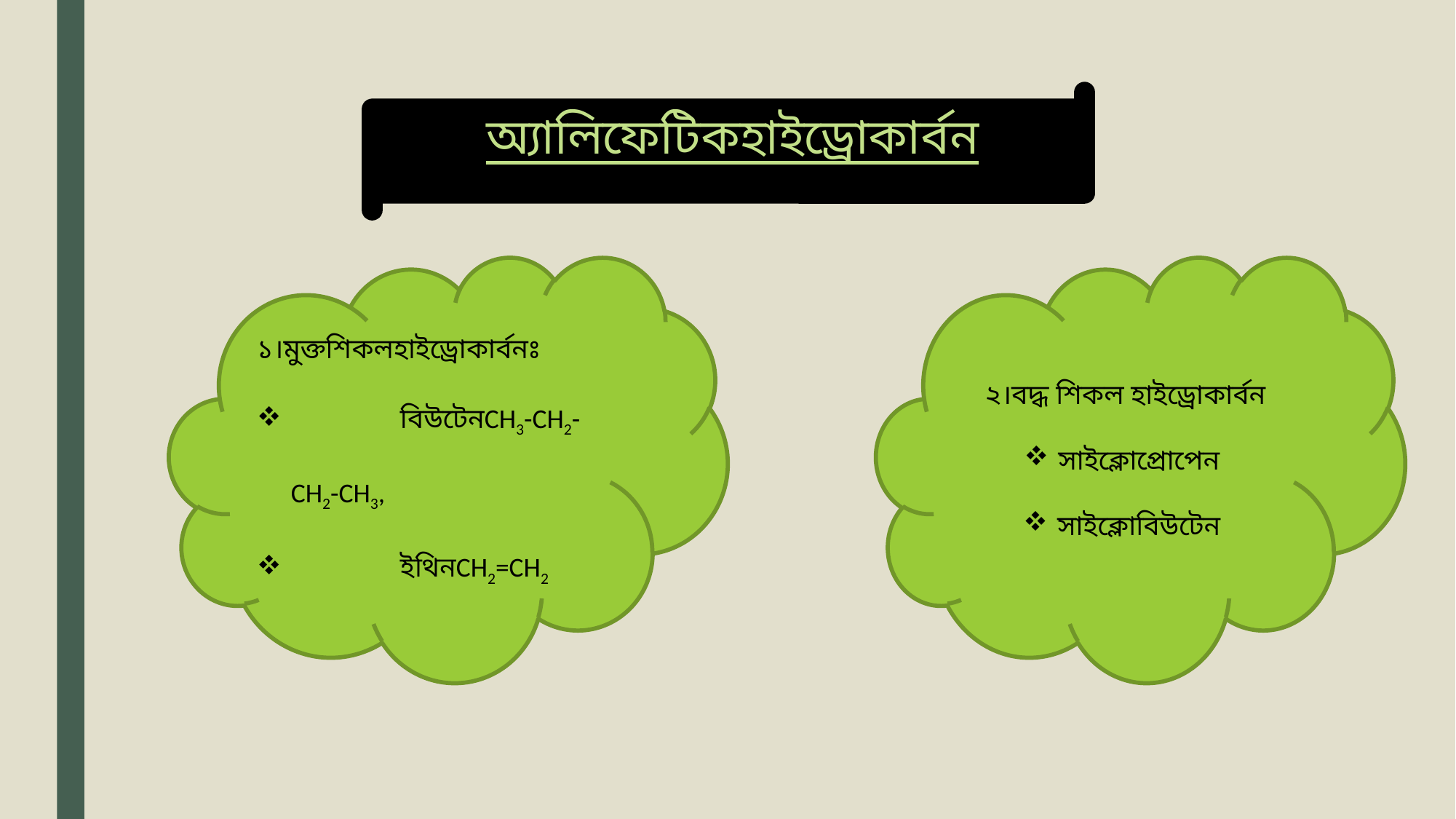

অ্যালিফেটিকহাইড্রোকার্বন

১।মুক্তশিকলহাইড্রোকার্বনঃ
	বিউটেনCH3-CH2-CH2-CH3,
	ইথিনCH2=CH2
 ২।বদ্ধ শিকল হাইড্রোকার্বন
সাইক্লোপ্রোপেন
সাইক্লোবিউটেন